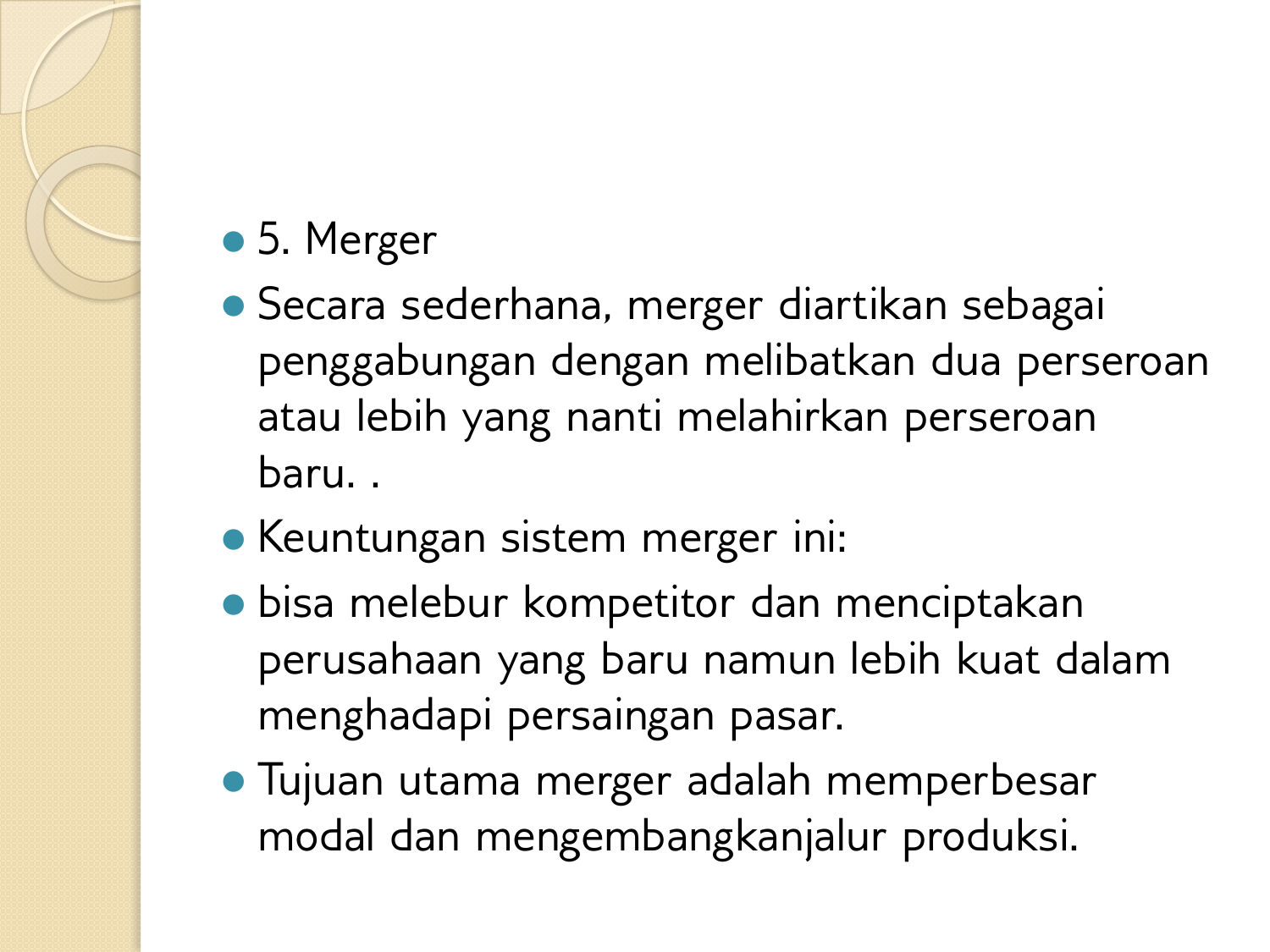

#
5. Merger
Secara sederhana, merger diartikan sebagai penggabungan dengan melibatkan dua perseroan atau lebih yang nanti melahirkan perseroan baru. .
Keuntungan sistem merger ini:
bisa melebur kompetitor dan menciptakan perusahaan yang baru namun lebih kuat dalam menghadapi persaingan pasar.
Tujuan utama merger adalah memperbesar modal dan mengembangkanjalur produksi.